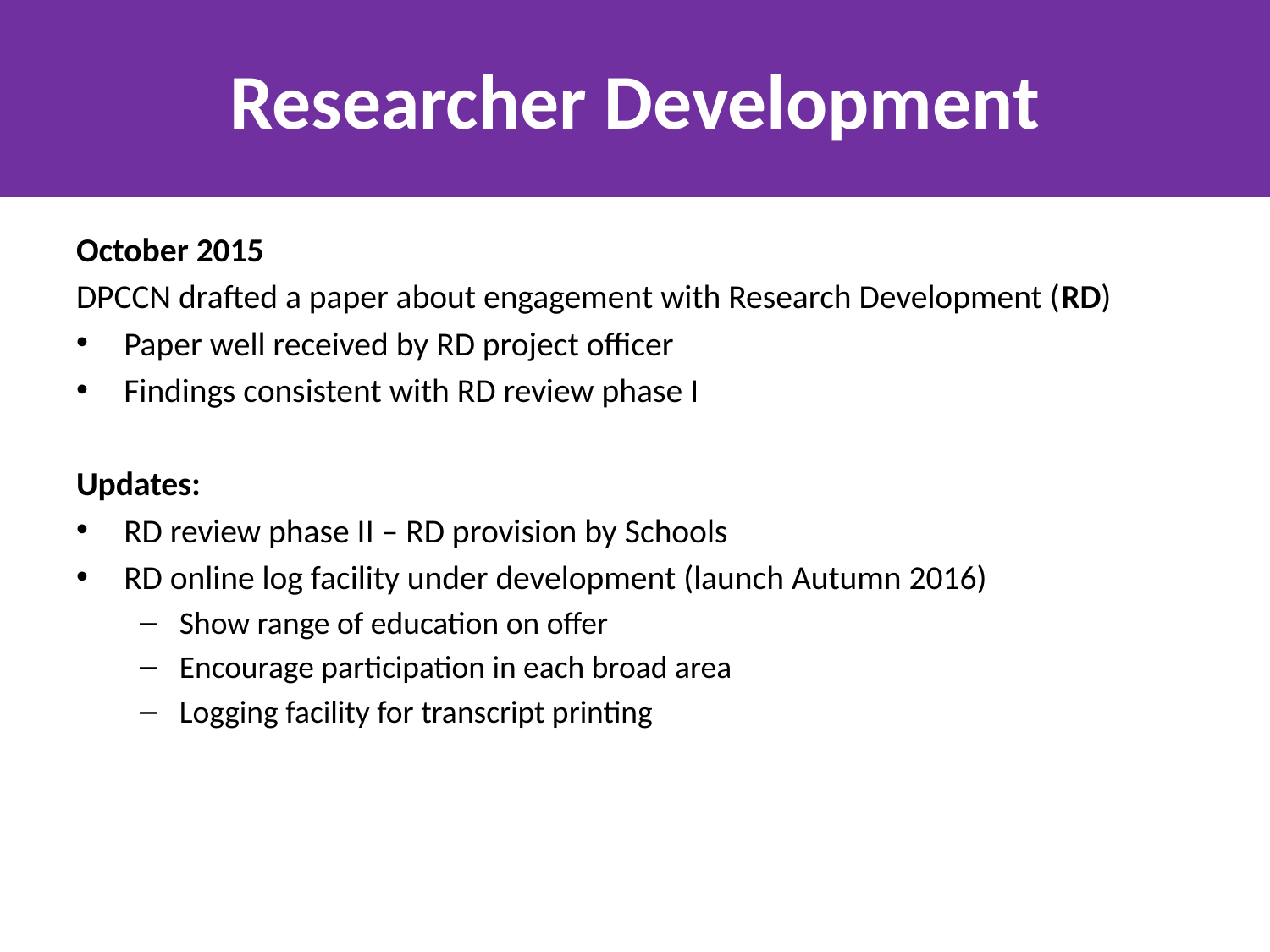

# Researcher Development
October 2015
DPCCN drafted a paper about engagement with Research Development (RD)
Paper well received by RD project officer
Findings consistent with RD review phase I

Updates:
RD review phase II – RD provision by Schools
RD online log facility under development (launch Autumn 2016)
Show range of education on offer
Encourage participation in each broad area
Logging facility for transcript printing